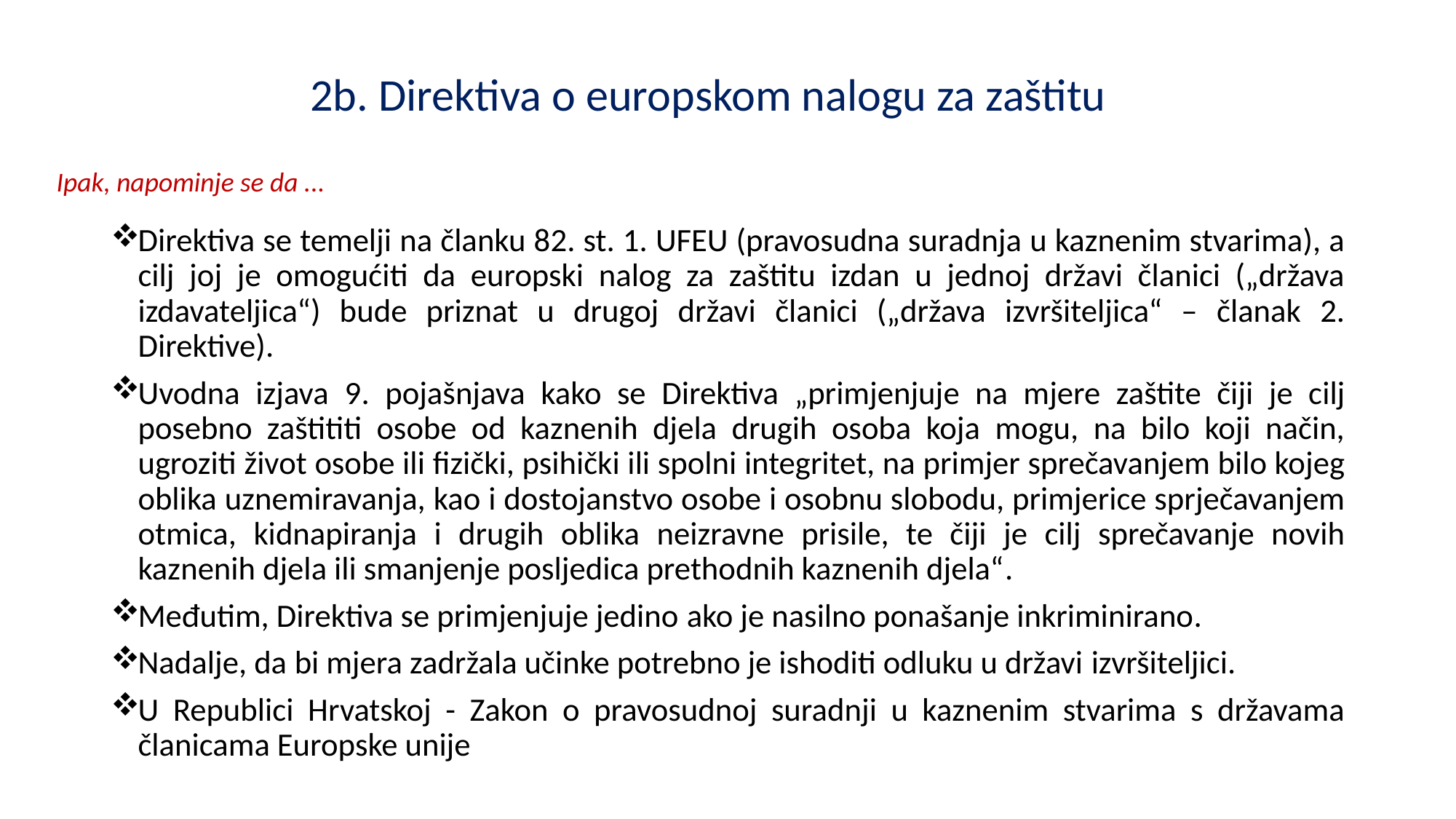

# 2b. Direktiva o europskom nalogu za zaštitu
Ipak, napominje se da ...
Direktiva se temelji na članku 82. st. 1. UFEU (pravosudna suradnja u kaznenim stvarima), a cilj joj je omogućiti da europski nalog za zaštitu izdan u jednoj državi članici („država izdavateljica“) bude priznat u drugoj državi članici („država izvršiteljica“ – članak 2. Direktive).
Uvodna izjava 9. pojašnjava kako se Direktiva „primjenjuje na mjere zaštite čiji je cilj posebno zaštititi osobe od kaznenih djela drugih osoba koja mogu, na bilo koji način, ugroziti život osobe ili fizički, psihički ili spolni integritet, na primjer sprečavanjem bilo kojeg oblika uznemiravanja, kao i dostojanstvo osobe i osobnu slobodu, primjerice sprječavanjem otmica, kidnapiranja i drugih oblika neizravne prisile, te čiji je cilj sprečavanje novih kaznenih djela ili smanjenje posljedica prethodnih kaznenih djela“.
Međutim, Direktiva se primjenjuje jedino ako je nasilno ponašanje inkriminirano.
Nadalje, da bi mjera zadržala učinke potrebno je ishoditi odluku u državi izvršiteljici.
U Republici Hrvatskoj - Zakon o pravosudnoj suradnji u kaznenim stvarima s državama članicama Europske unije